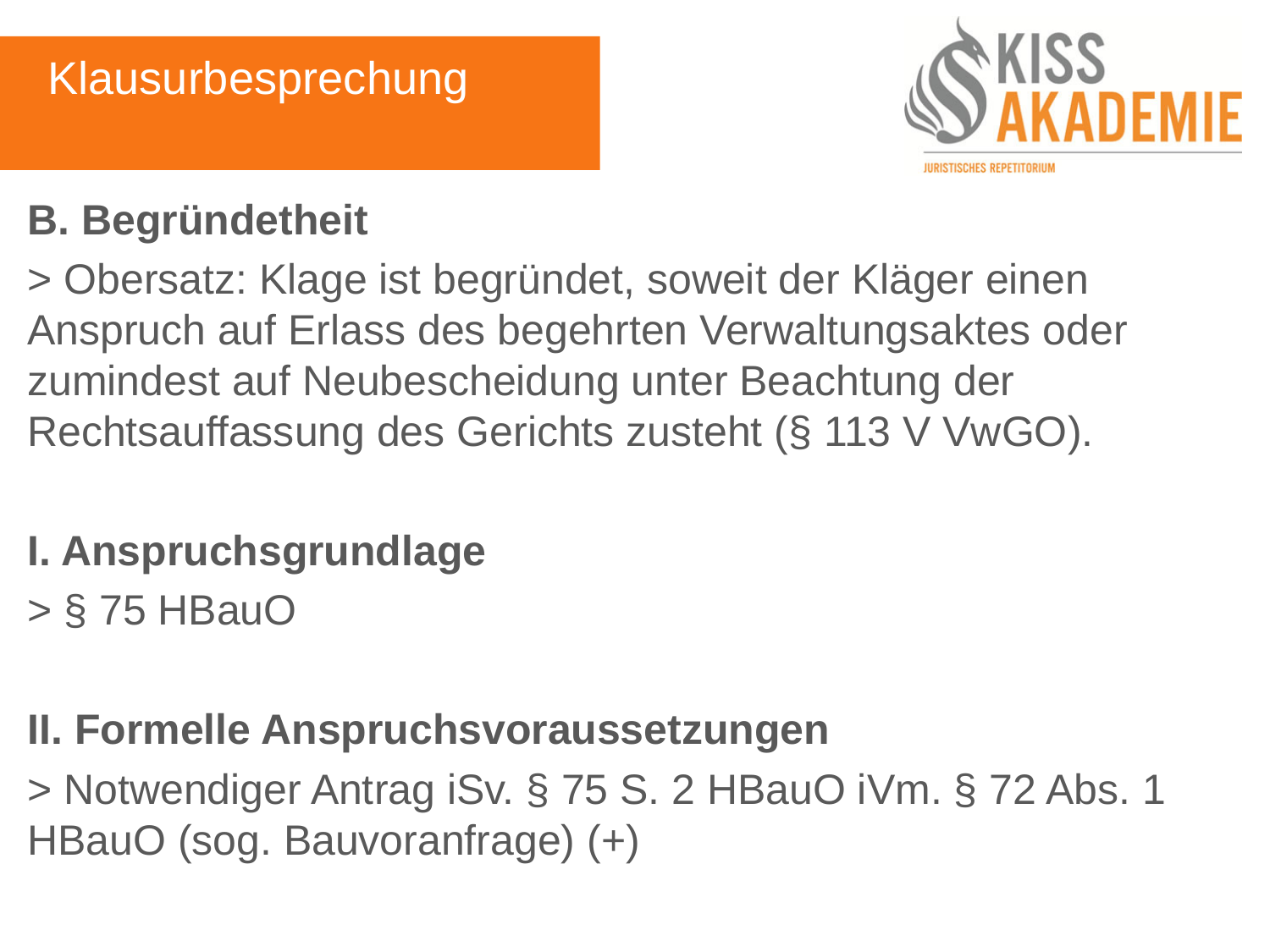

Klausurbesprechung
B. Begründetheit
> Obersatz: Klage ist begründet, soweit der Kläger einen Anspruch auf Erlass des begehrten Verwaltungsaktes oder zumindest auf Neubescheidung unter Beachtung der Rechtsauffassung des Gerichts zusteht (§ 113 V VwGO).

I. Anspruchsgrundlage
> § 75 HBauO

II. Formelle Anspruchsvoraussetzungen
> Notwendiger Antrag iSv. § 75 S. 2 HBauO iVm. § 72 Abs. 1 HBauO (sog. Bauvoranfrage) (+)